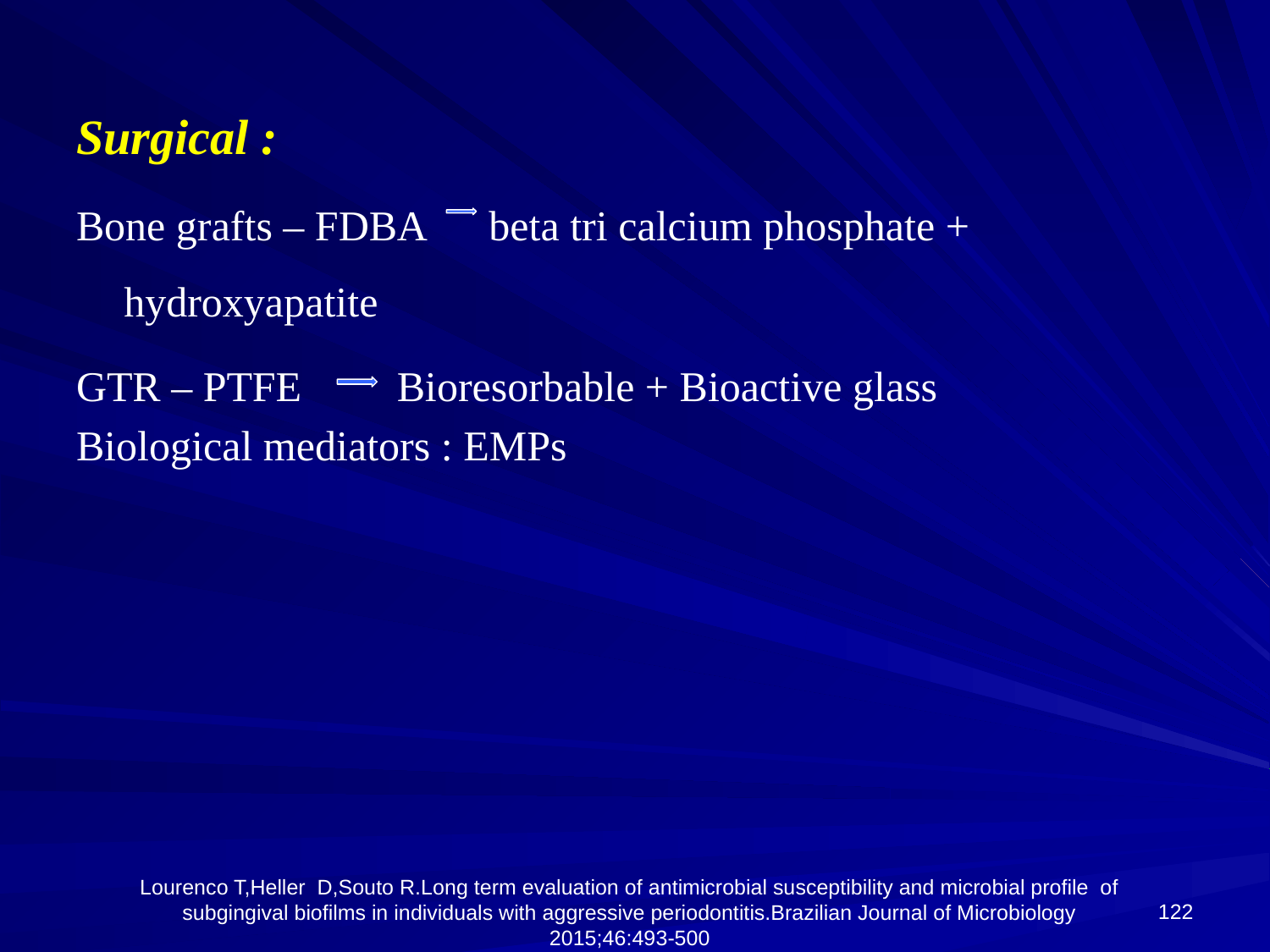

Surgical :
Bone grafts – FDBA      beta tri calcium phosphate + hydroxyapatite
GTR – PTFE         Bioresorbable + Bioactive glass
Biological mediators : EMPs

122
Lourenco T,Heller  D,Souto R.Long term evaluation of antimicrobial susceptibility and microbial profile  of subgingival biofilms in individuals with aggressive periodontitis.Brazilian Journal of Microbiology 2015;46:493-500